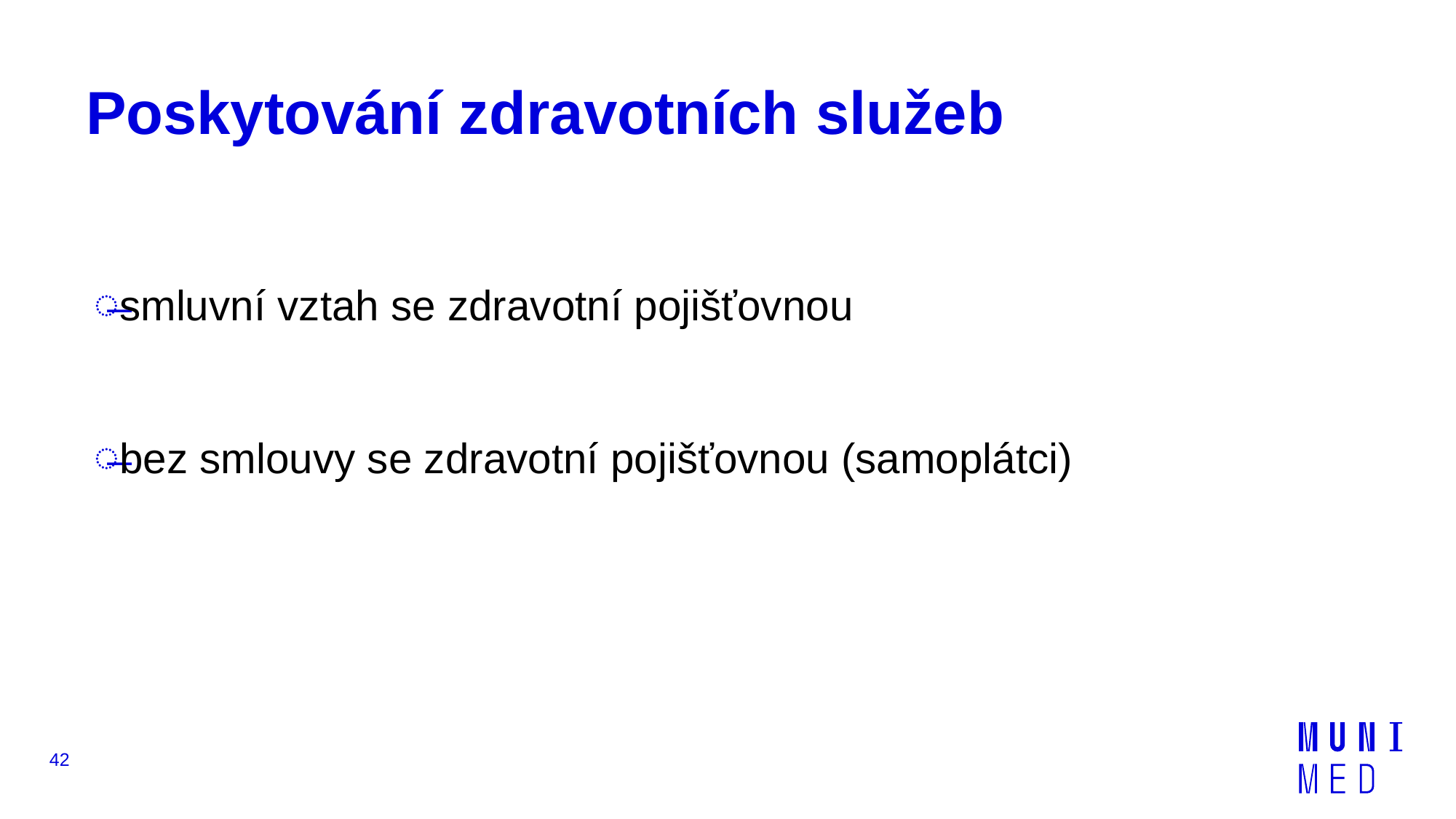

# Poskytování zdravotních služeb

smluvní vztah se zdravotní pojišťovnou

bez smlouvy se zdravotní pojišťovnou (samoplátci)

42